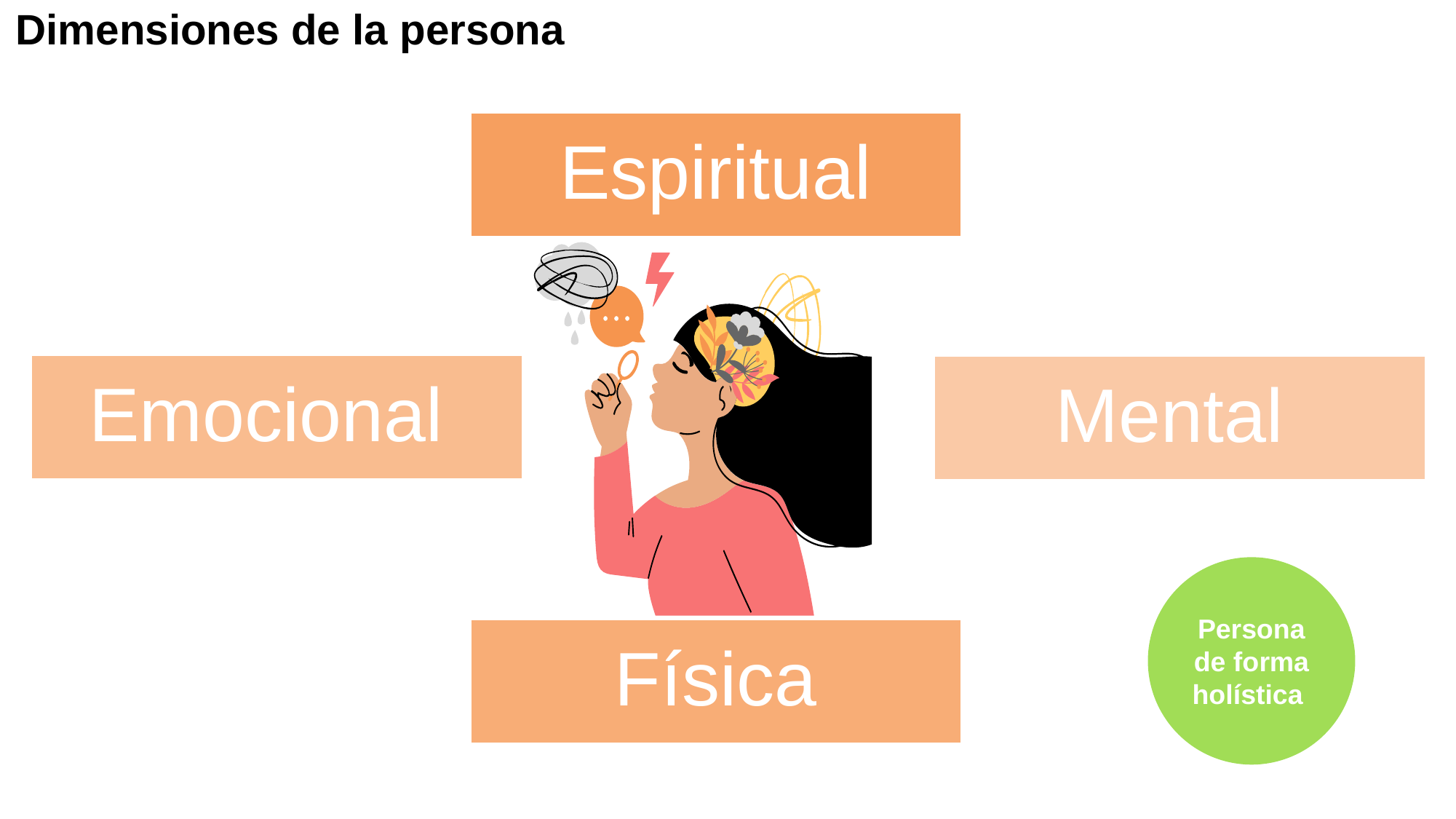

# Dimensiones de la persona
Espiritual
Física
Emocional
Mental

Persona de forma holística